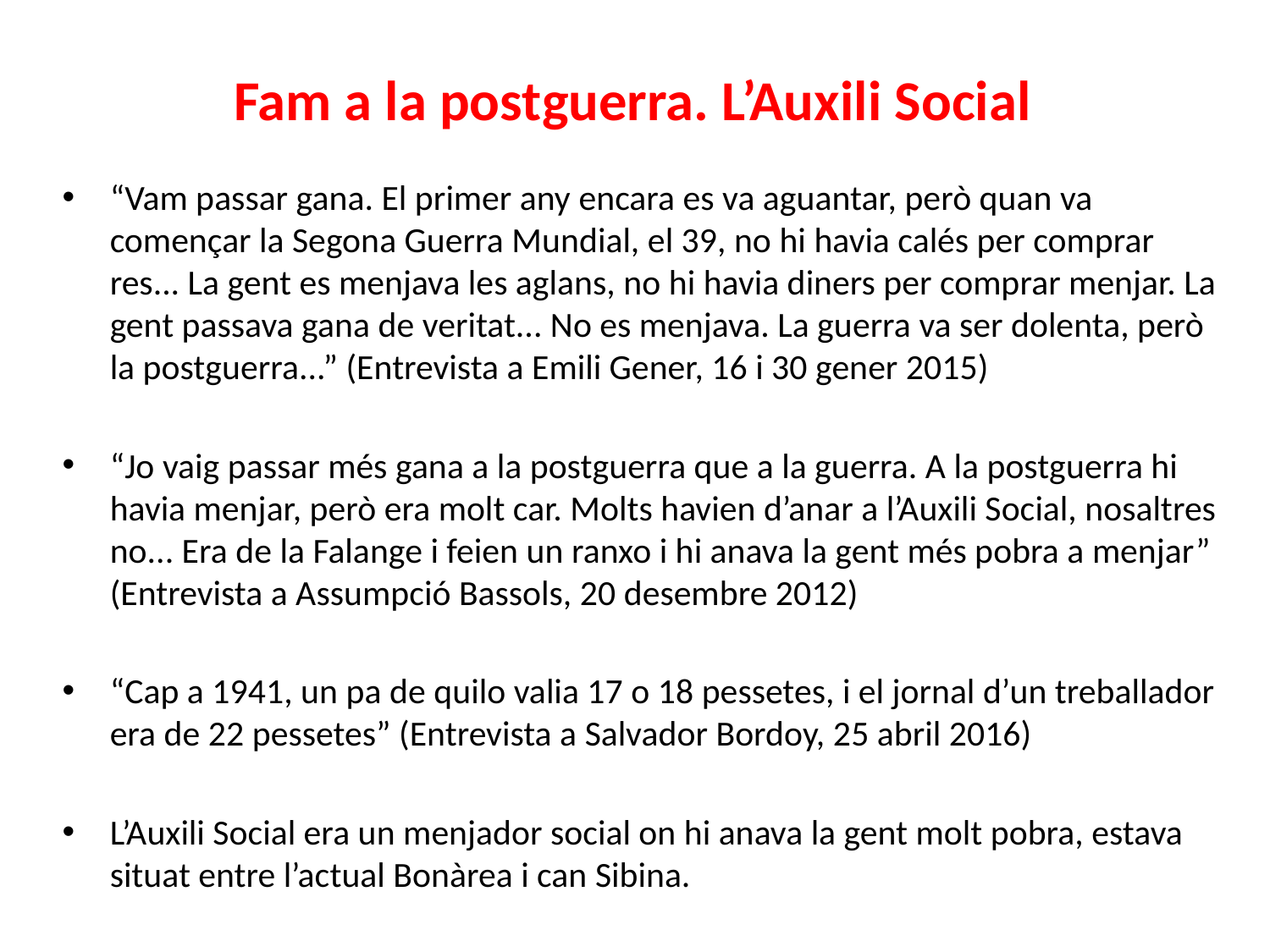

# Fam a la postguerra. L’Auxili Social
“Vam passar gana. El primer any encara es va aguantar, però quan va començar la Segona Guerra Mundial, el 39, no hi havia calés per comprar res... La gent es menjava les aglans, no hi havia diners per comprar menjar. La gent passava gana de veritat... No es menjava. La guerra va ser dolenta, però la postguerra...” (Entrevista a Emili Gener, 16 i 30 gener 2015)

“Jo vaig passar més gana a la postguerra que a la guerra. A la postguerra hi havia menjar, però era molt car. Molts havien d’anar a l’Auxili Social, nosaltres no... Era de la Falange i feien un ranxo i hi anava la gent més pobra a menjar” (Entrevista a Assumpció Bassols, 20 desembre 2012)

“Cap a 1941, un pa de quilo valia 17 o 18 pessetes, i el jornal d’un treballador era de 22 pessetes” (Entrevista a Salvador Bordoy, 25 abril 2016)

L’Auxili Social era un menjador social on hi anava la gent molt pobra, estava situat entre l’actual Bonàrea i can Sibina.